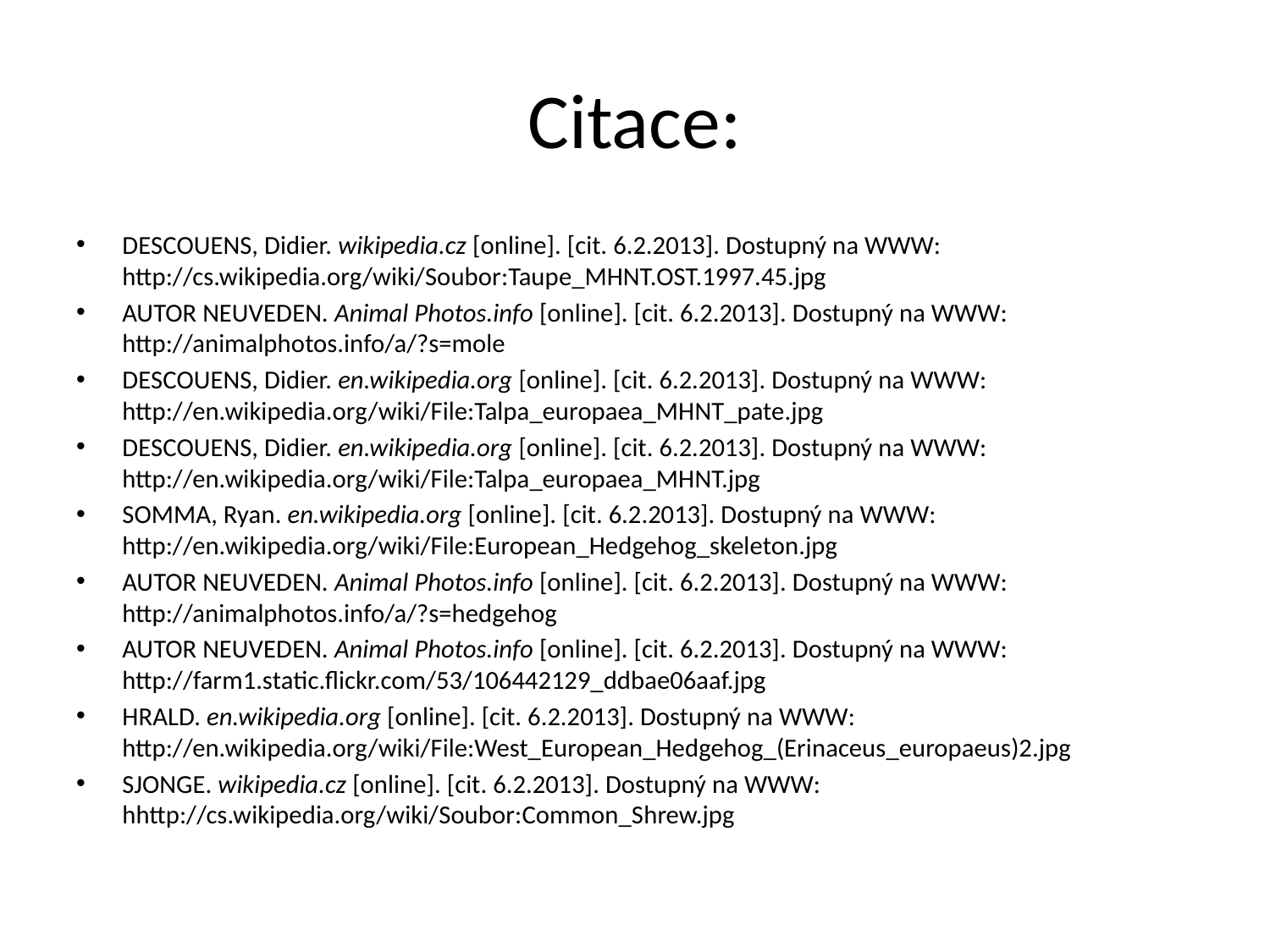

# Citace:
DESCOUENS, Didier. wikipedia.cz [online]. [cit. 6.2.2013]. Dostupný na WWW: http://cs.wikipedia.org/wiki/Soubor:Taupe_MHNT.OST.1997.45.jpg
AUTOR NEUVEDEN. Animal Photos.info [online]. [cit. 6.2.2013]. Dostupný na WWW: http://animalphotos.info/a/?s=mole
DESCOUENS, Didier. en.wikipedia.org [online]. [cit. 6.2.2013]. Dostupný na WWW: http://en.wikipedia.org/wiki/File:Talpa_europaea_MHNT_pate.jpg
DESCOUENS, Didier. en.wikipedia.org [online]. [cit. 6.2.2013]. Dostupný na WWW: http://en.wikipedia.org/wiki/File:Talpa_europaea_MHNT.jpg
SOMMA, Ryan. en.wikipedia.org [online]. [cit. 6.2.2013]. Dostupný na WWW: http://en.wikipedia.org/wiki/File:European_Hedgehog_skeleton.jpg
AUTOR NEUVEDEN. Animal Photos.info [online]. [cit. 6.2.2013]. Dostupný na WWW: http://animalphotos.info/a/?s=hedgehog
AUTOR NEUVEDEN. Animal Photos.info [online]. [cit. 6.2.2013]. Dostupný na WWW: http://farm1.static.flickr.com/53/106442129_ddbae06aaf.jpg
HRALD. en.wikipedia.org [online]. [cit. 6.2.2013]. Dostupný na WWW: http://en.wikipedia.org/wiki/File:West_European_Hedgehog_(Erinaceus_europaeus)2.jpg
SJONGE. wikipedia.cz [online]. [cit. 6.2.2013]. Dostupný na WWW: hhttp://cs.wikipedia.org/wiki/Soubor:Common_Shrew.jpg